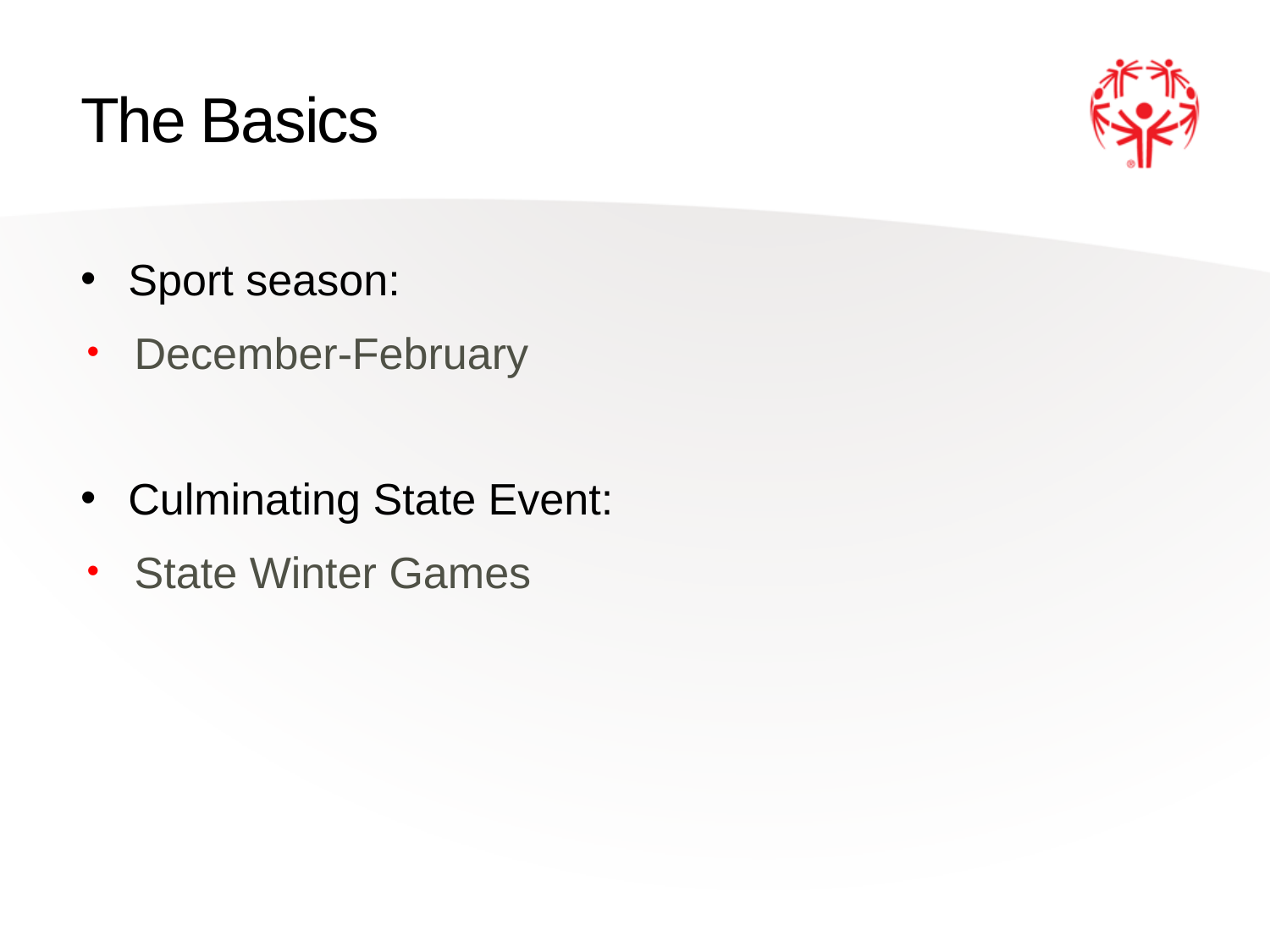

# The Basics
Sport season:
December-February

Culminating State Event:
State Winter Games